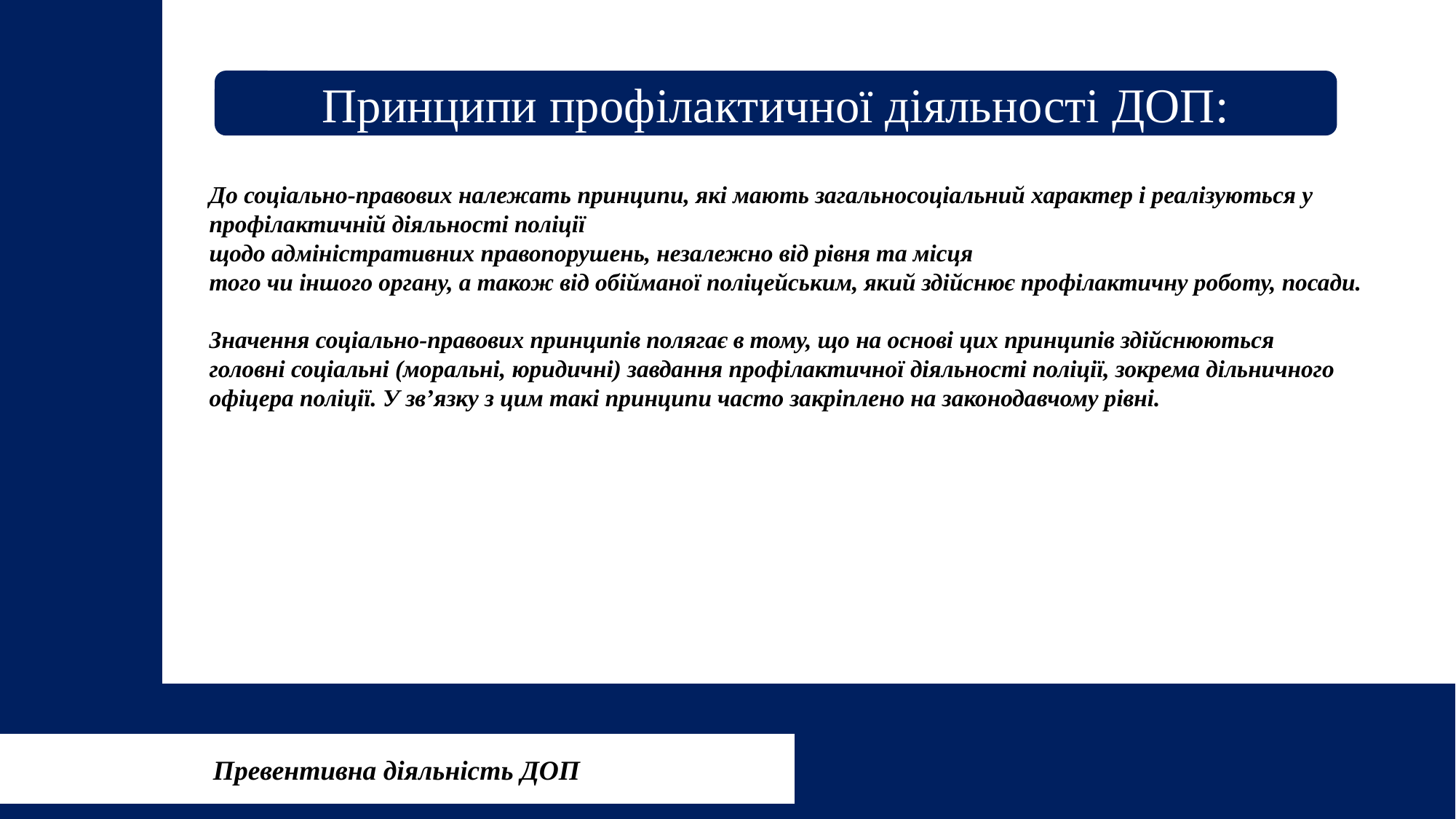

Принципи профілактичної діяльності ДОП:
До соціально-правових належать принципи, які мають загальносоціальний характер і реалізуються у
профілактичній діяльності поліції
щодо адміністративних правопорушень, незалежно від рівня та місця
того чи іншого органу, а також від обійманої поліцейським, який здійснює профілактичну роботу, посади.

Значення соціально-правових принципів полягає в тому, що на основі цих принципів здійснюються
головні соціальні (моральні, юридичні) завдання профілактичної діяльності поліції, зокрема дільничного
офіцера поліції. У зв’язку з цим такі принципи часто закріплено на законодавчому рівні.

Превентивна діяльність ДОП